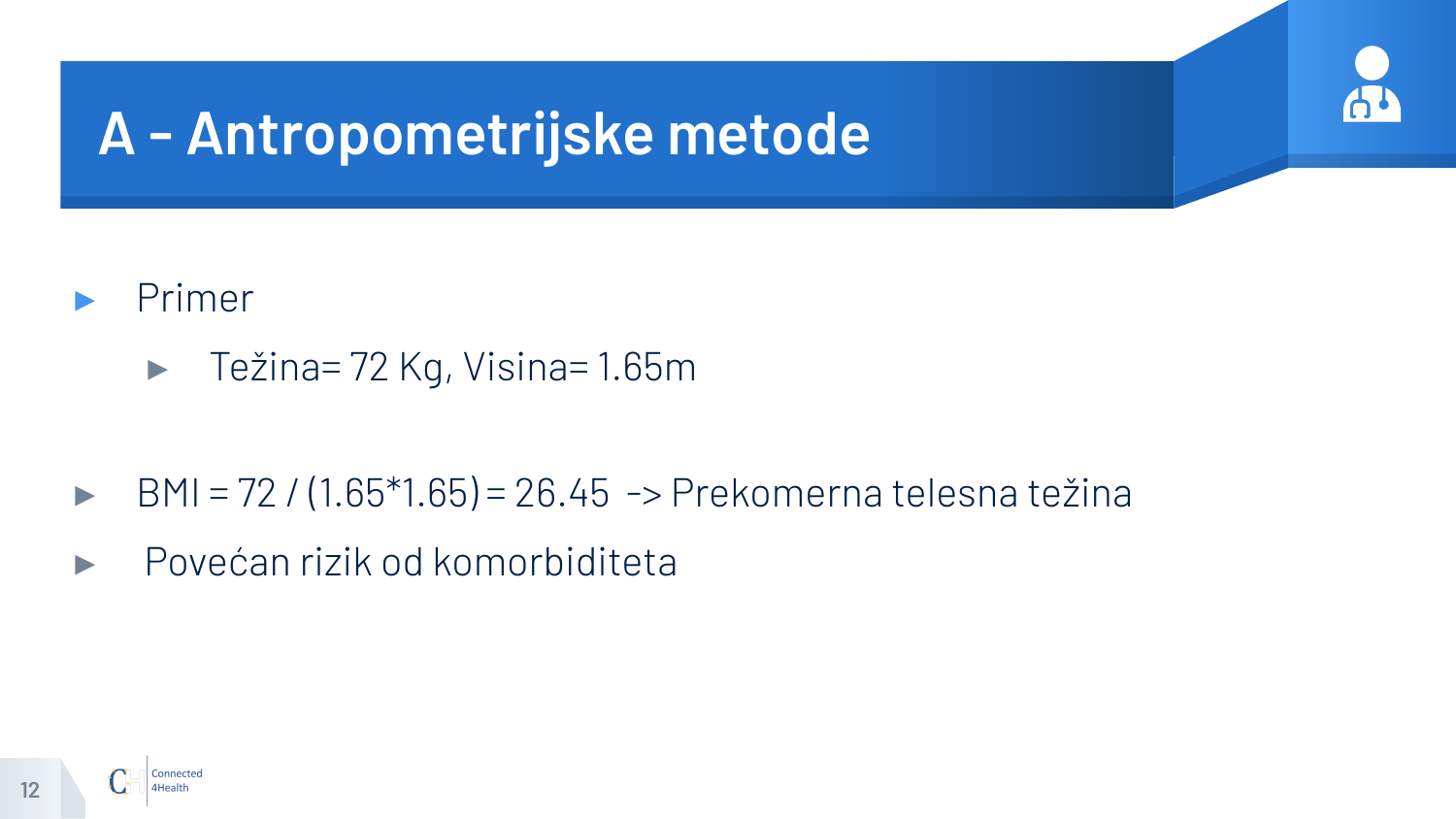

# A - Antropometrijske metode
Primer
Težina= 72 Kg, Visina= 1.65m

BMI = 72 / (1.65*1.65) = 26.45  -> Prekomerna telesna težina
 Povećan rizik od komorbiditeta

12